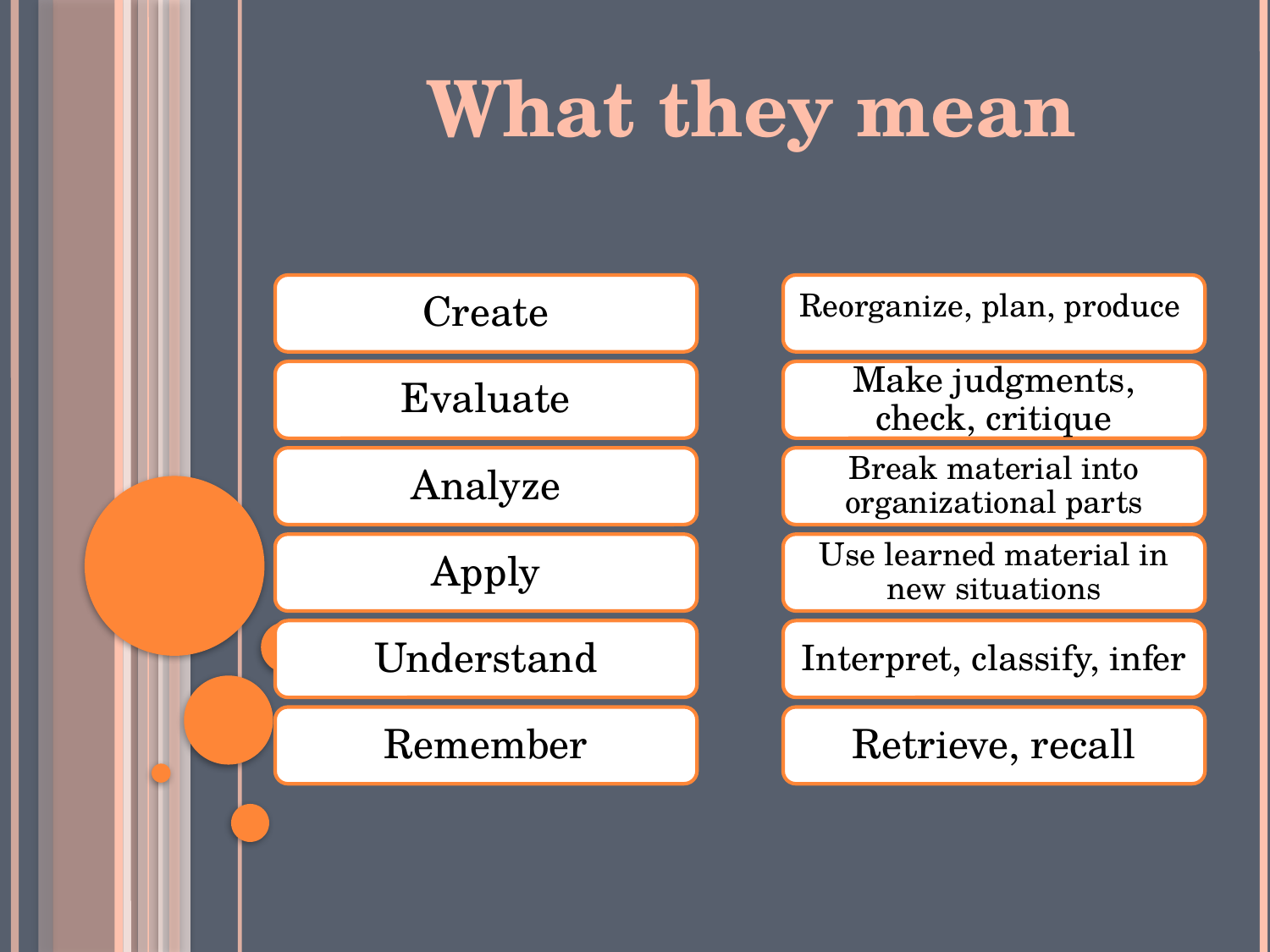

What they mean

Create
Reorganize, plan, produce

Evaluate

Make judgments, check, critique

Analyze

Break material into organizational parts

Apply

Use learned material in new situations

Understand

Interpret, classify, infer

Remember

Retrieve, recall